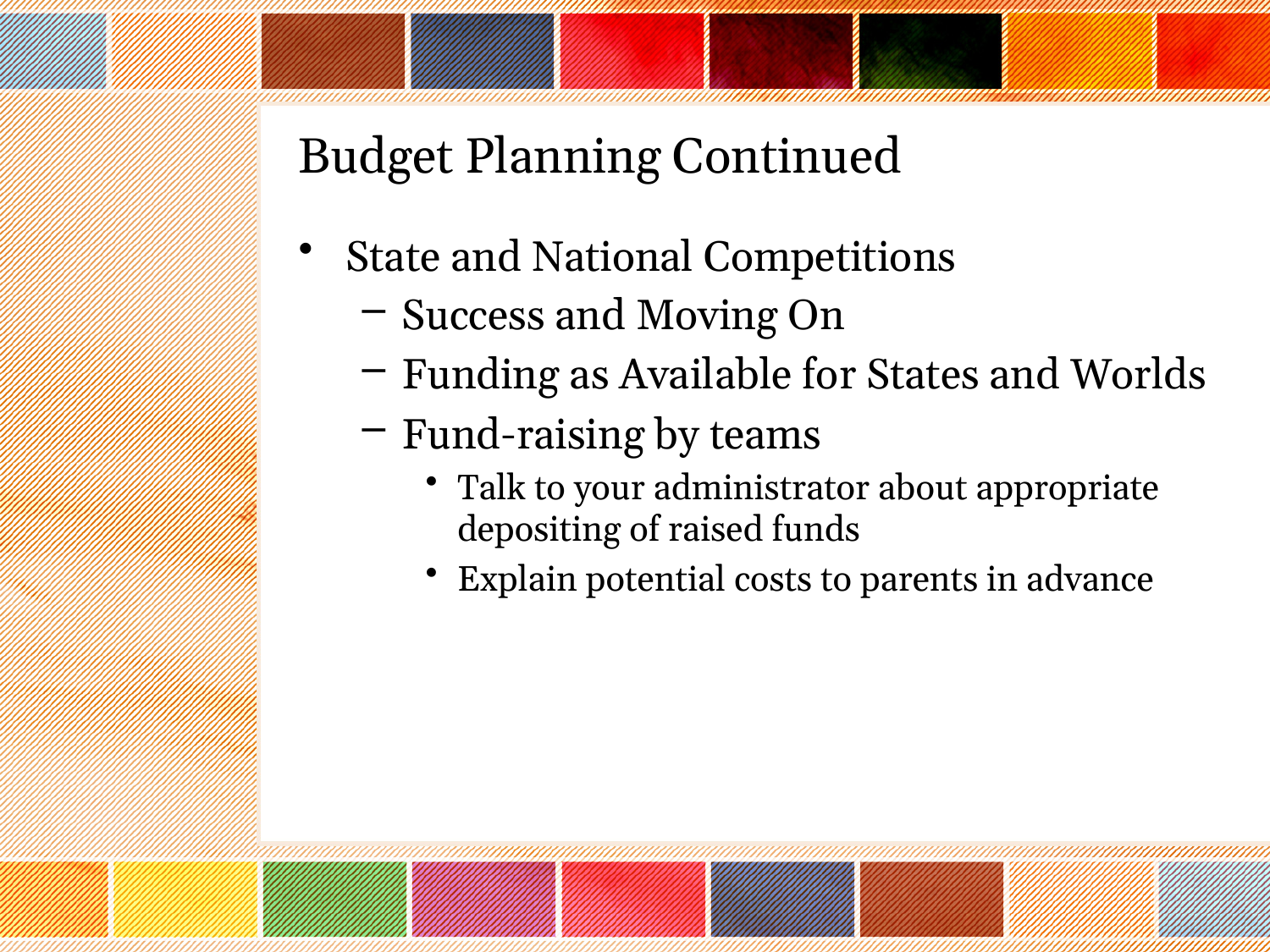

# Budget Planning Continued
State and National Competitions
Success and Moving On
Funding as Available for States and Worlds
Fund-raising by teams
Talk to your administrator about appropriate depositing of raised funds
Explain potential costs to parents in advance